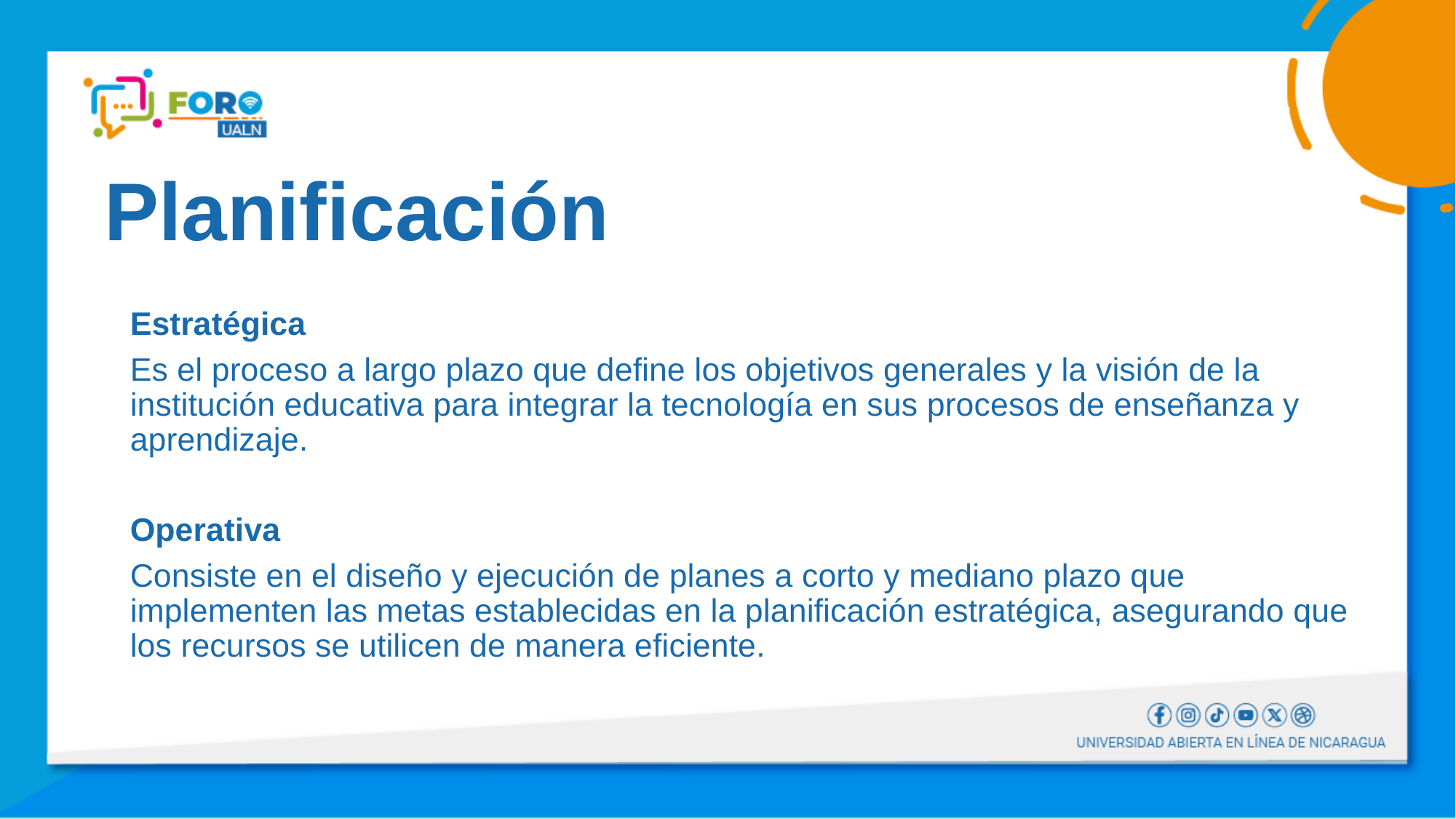

# Planificación
Estratégica
Es el proceso a largo plazo que define los objetivos generales y la visión de la institución educativa para integrar la tecnología en sus procesos de enseñanza y aprendizaje.

Operativa
Consiste en el diseño y ejecución de planes a corto y mediano plazo que implementen las metas establecidas en la planificación estratégica, asegurando que los recursos se utilicen de manera eficiente.